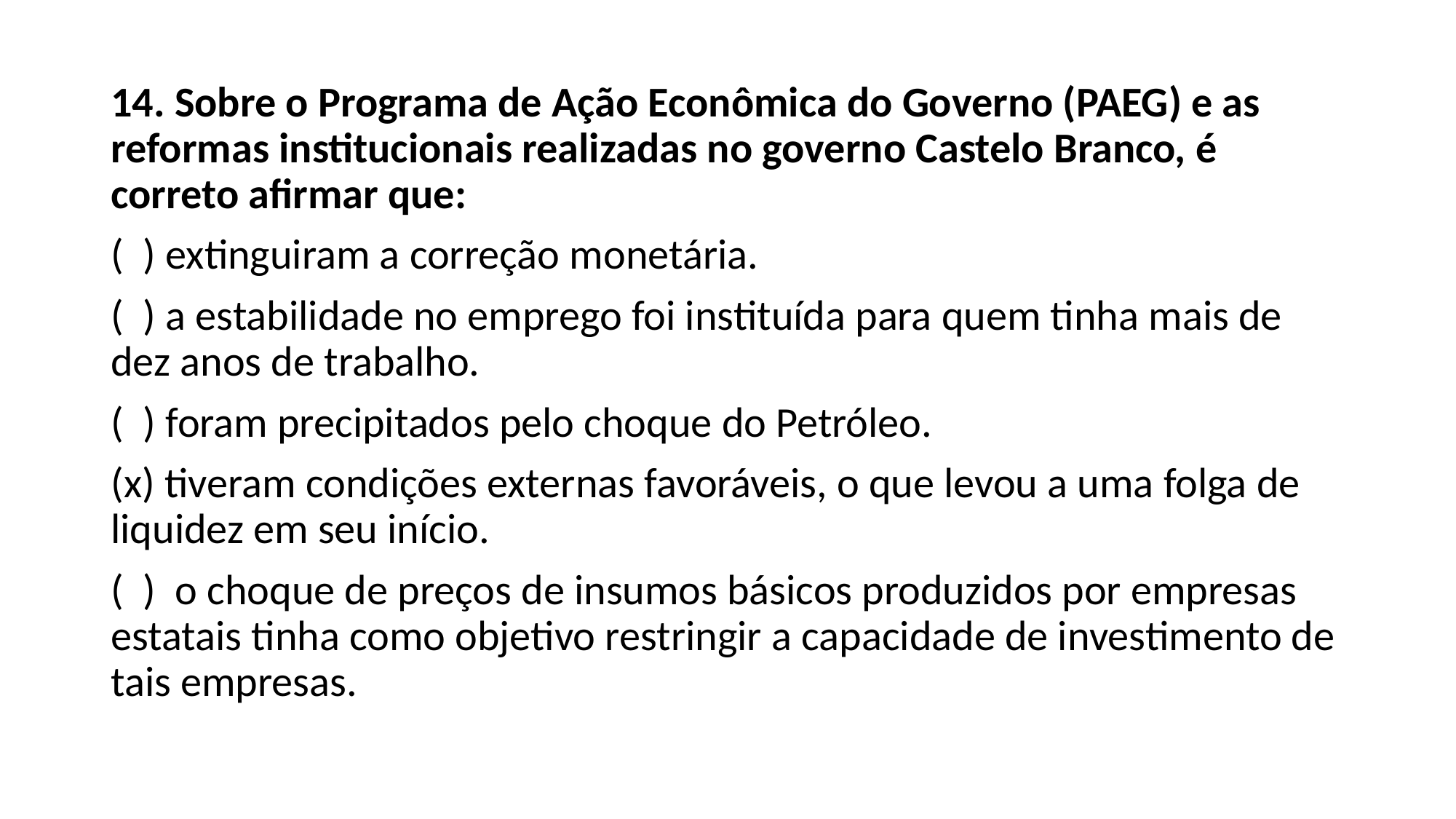

14. Sobre o Programa de Ação Econômica do Governo (PAEG) e as reformas institucionais realizadas no governo Castelo Branco, é correto afirmar que:
(  ) extinguiram a correção monetária.
(  ) a estabilidade no emprego foi instituída para quem tinha mais de dez anos de trabalho.
(  ) foram precipitados pelo choque do Petróleo.
(x) tiveram condições externas favoráveis, o que levou a uma folga de liquidez em seu início.
(  )  o choque de preços de insumos básicos produzidos por empresas estatais tinha como objetivo restringir a capacidade de investimento de tais empresas.